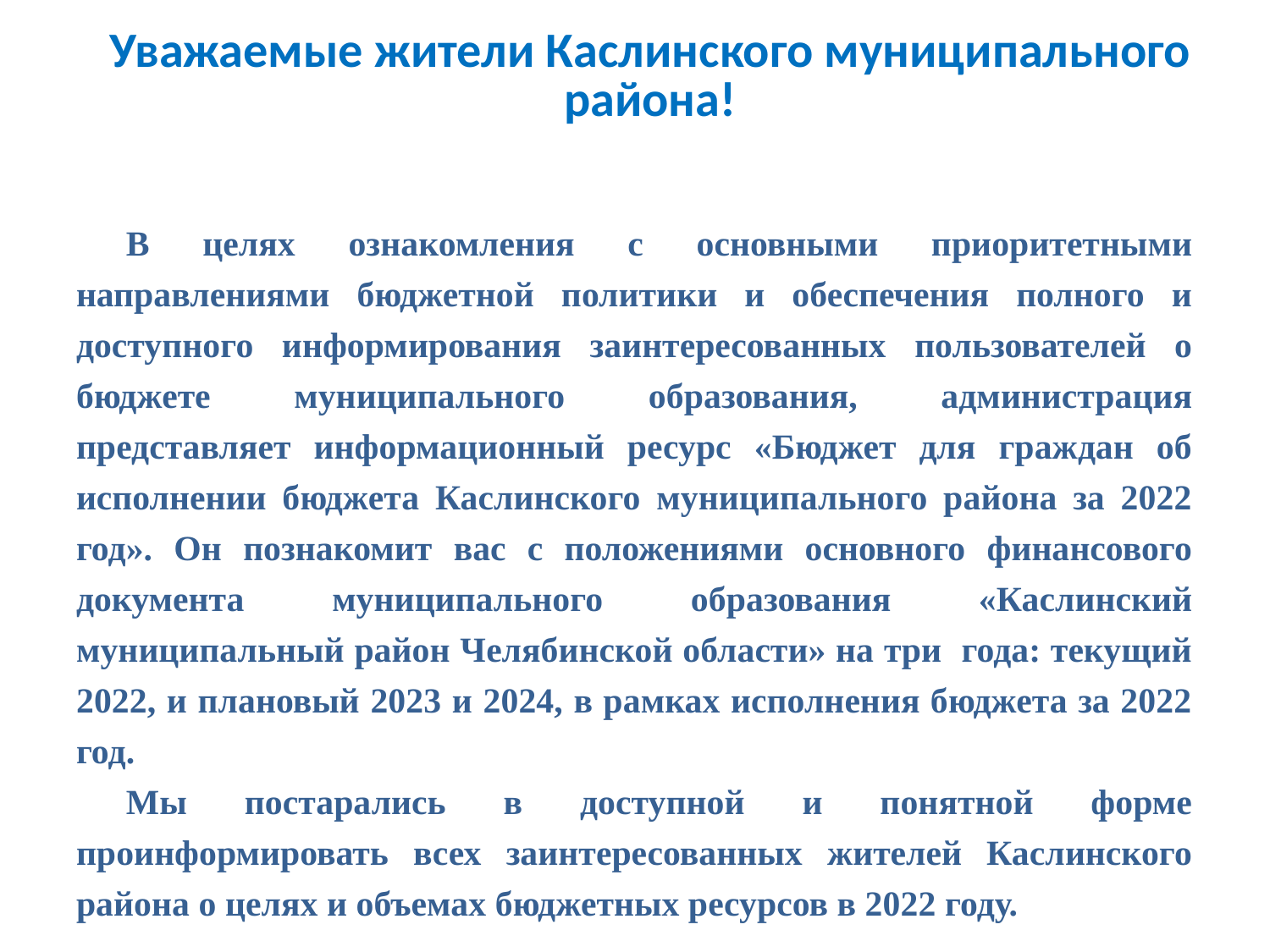

# Уважаемые жители Каслинского муниципального района!
В целях ознакомления с основными приоритетными направлениями бюджетной политики и обеспечения полного и доступного информирования заинтересованных пользователей о бюджете муниципального образования, администрация представляет информационный ресурс «Бюджет для граждан об исполнении бюджета Каслинского муниципального района за 2022 год». Он познакомит вас с положениями основного финансового документа муниципального образования «Каслинский муниципальный район Челябинской области» на три  года: текущий 2022, и плановый 2023 и 2024, в рамках исполнения бюджета за 2022 год.
Мы постарались в доступной и понятной форме проинформировать всех заинтересованных жителей Каслинского района о целях и объемах бюджетных ресурсов в 2022 году.